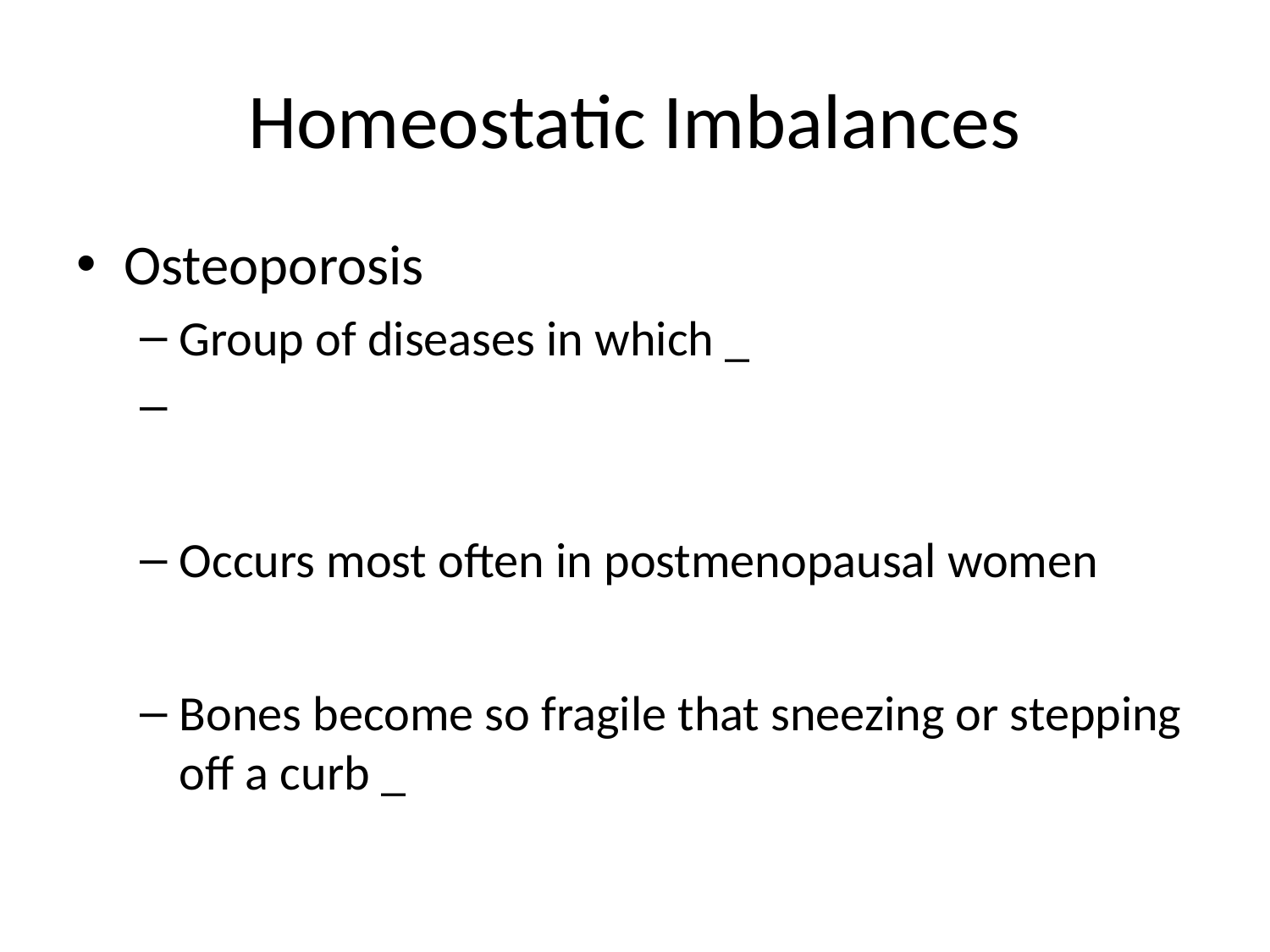

# Homeostatic Imbalances
Osteoporosis
Group of diseases in which _

Occurs most often in postmenopausal women

Bones become so fragile that sneezing or stepping off a curb _